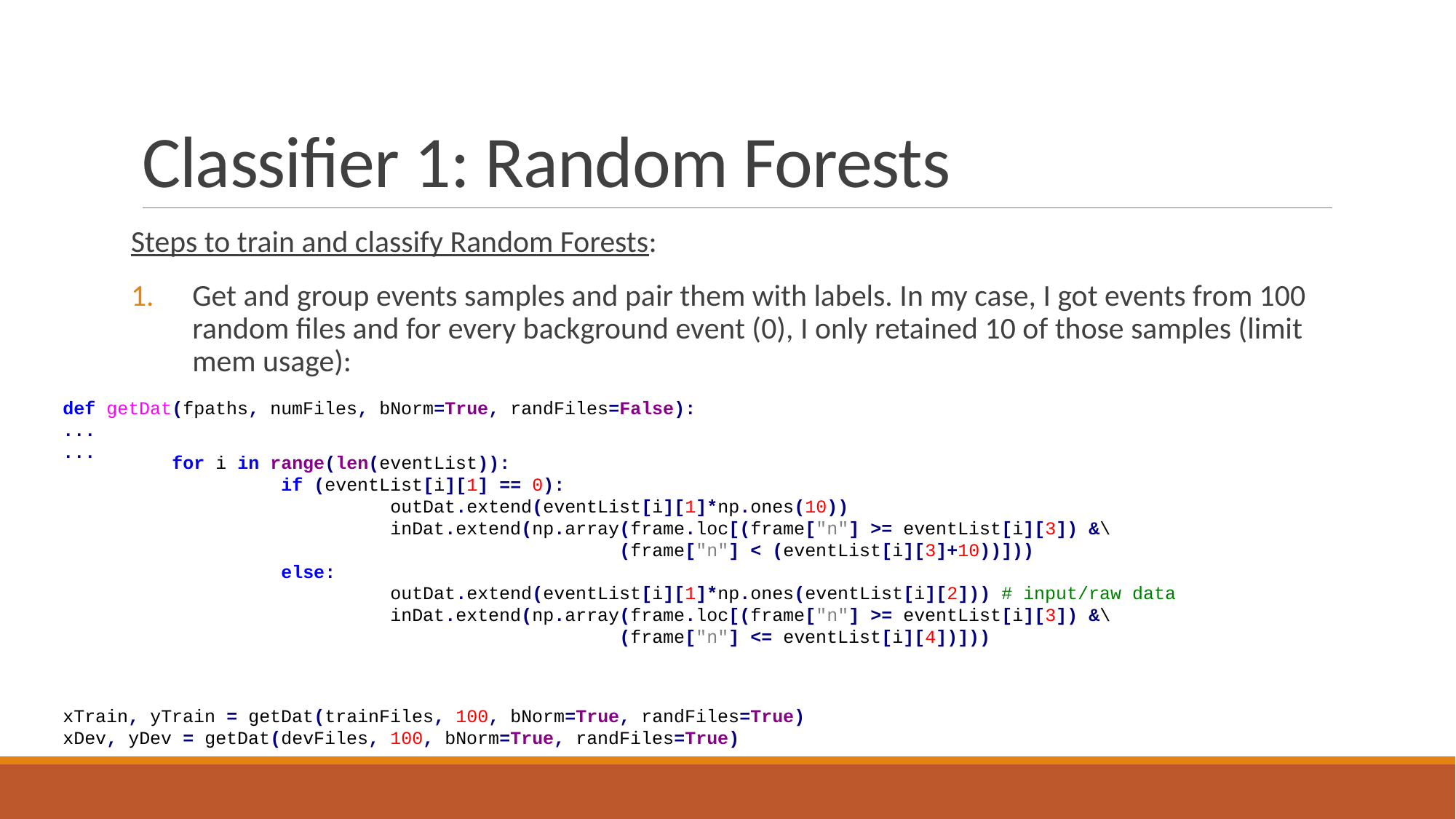

# Classifier 1: Random Forests
Steps to train and classify Random Forests:
Get and group events samples and pair them with labels. In my case, I got events from 100 random files and for every background event (0), I only retained 10 of those samples (limit mem usage):
def getDat(fpaths, numFiles, bNorm=True, randFiles=False):
...
...
	for i in range(len(eventList)):
		if (eventList[i][1] == 0):
			outDat.extend(eventList[i][1]*np.ones(10))
			inDat.extend(np.array(frame.loc[(frame["n"] >= eventList[i][3]) &\
			 	 	 (frame["n"] < (eventList[i][3]+10))]))
		else:
			outDat.extend(eventList[i][1]*np.ones(eventList[i][2])) # input/raw data 				inDat.extend(np.array(frame.loc[(frame["n"] >= eventList[i][3]) &\
				 	 (frame["n"] <= eventList[i][4])]))
xTrain, yTrain = getDat(trainFiles, 100, bNorm=True, randFiles=True)
xDev, yDev = getDat(devFiles, 100, bNorm=True, randFiles=True)